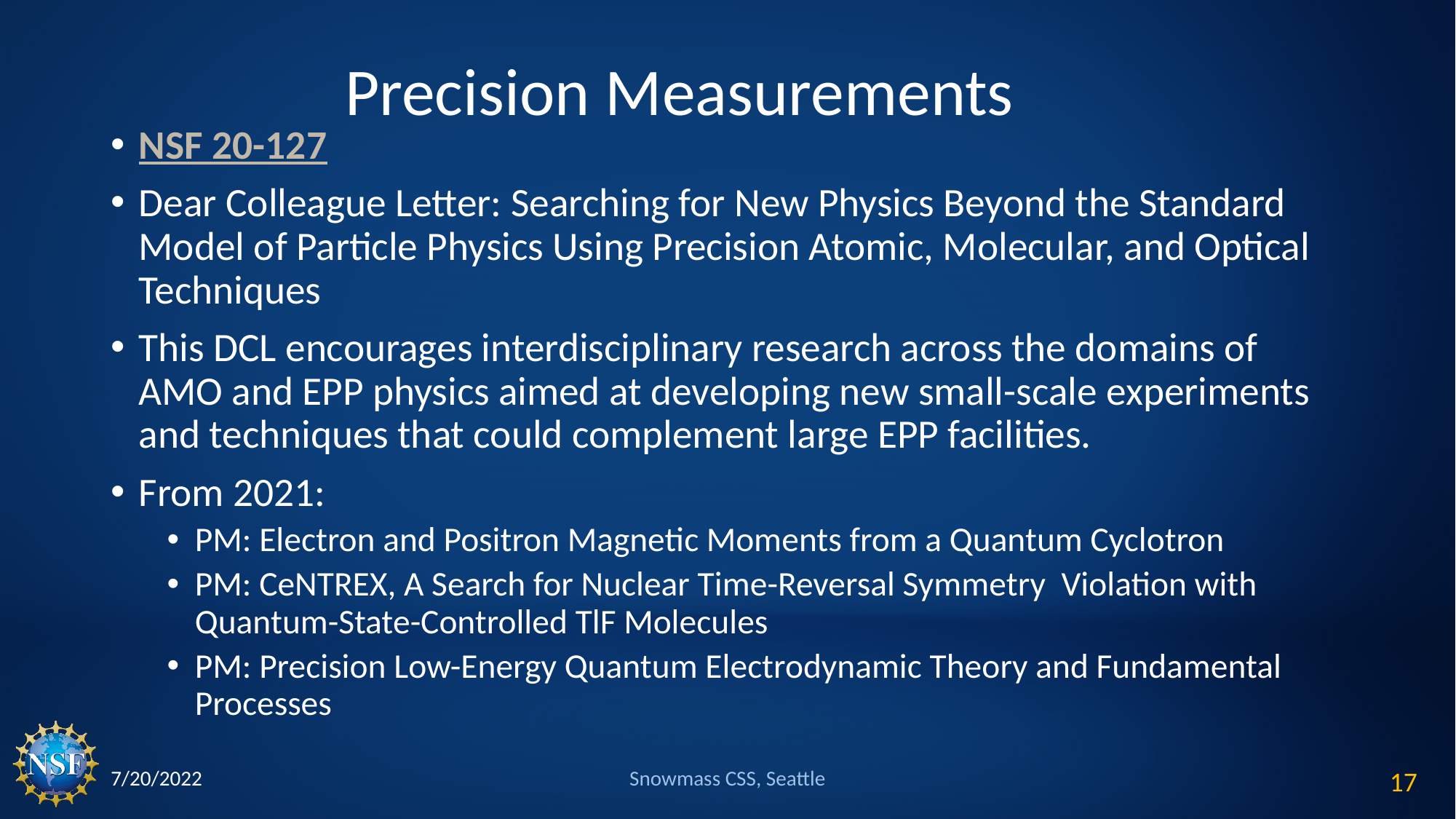

# Precision Measurements
NSF 20-127
Dear Colleague Letter: Searching for New Physics Beyond the Standard Model of Particle Physics Using Precision Atomic, Molecular, and Optical Techniques
This DCL encourages interdisciplinary research across the domains of AMO and EPP physics aimed at developing new small-scale experiments and techniques that could complement large EPP facilities.
From 2021:
PM: Electron and Positron Magnetic Moments from a Quantum Cyclotron
PM: CeNTREX, A Search for Nuclear Time-Reversal Symmetry  Violation with Quantum-State-Controlled TlF Molecules
PM: Precision Low-Energy Quantum Electrodynamic Theory and Fundamental Processes
7/20/2022
Snowmass CSS, Seattle
17